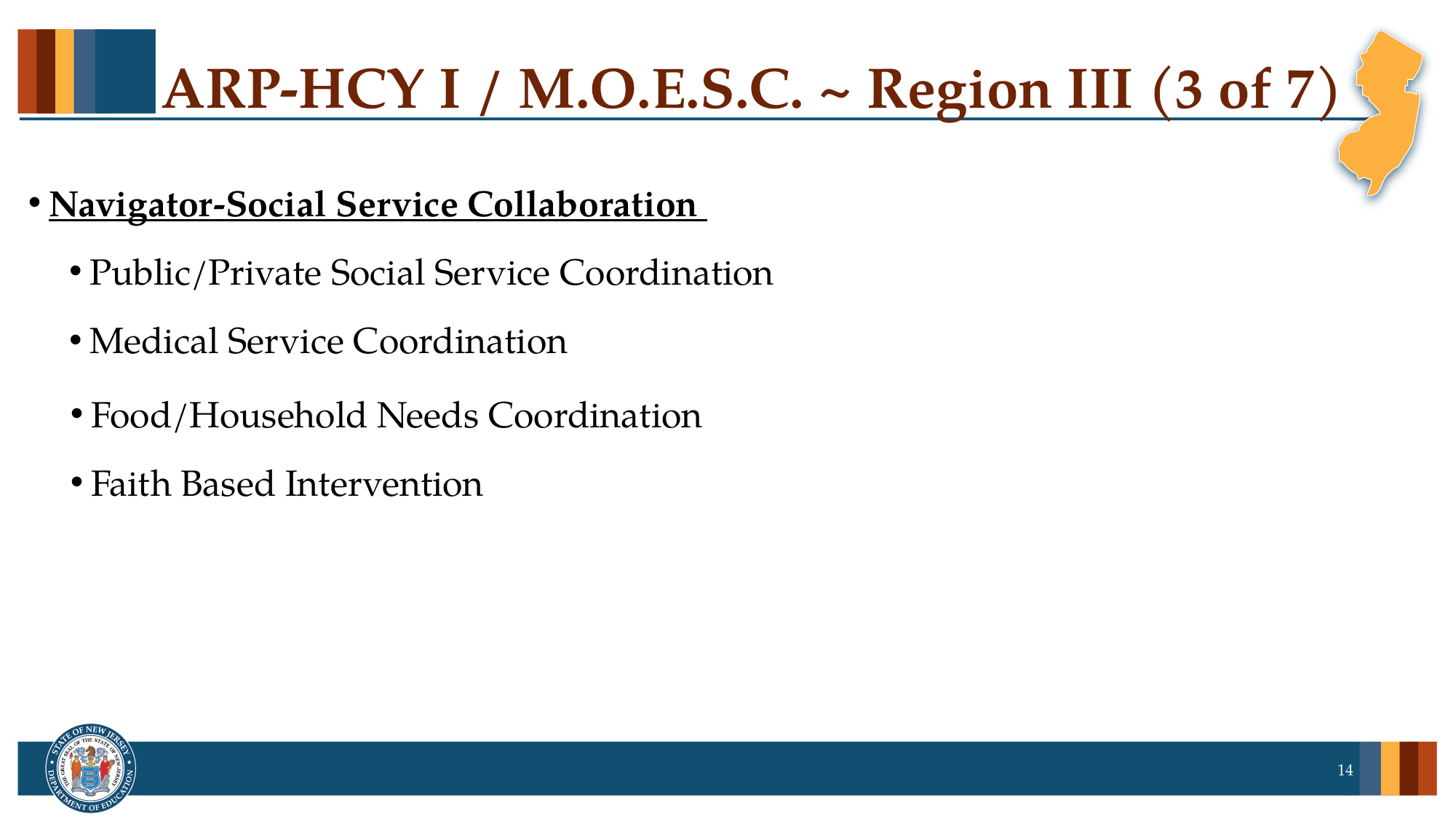

# ARP-HCY I / M.O.E.S.C. ~ Region III (3 of 7)
Navigator-Social Service Collaboration
Public/Private Social Service Coordination
Medical Service Coordination
Food/Household Needs Coordination
Faith Based Intervention

14